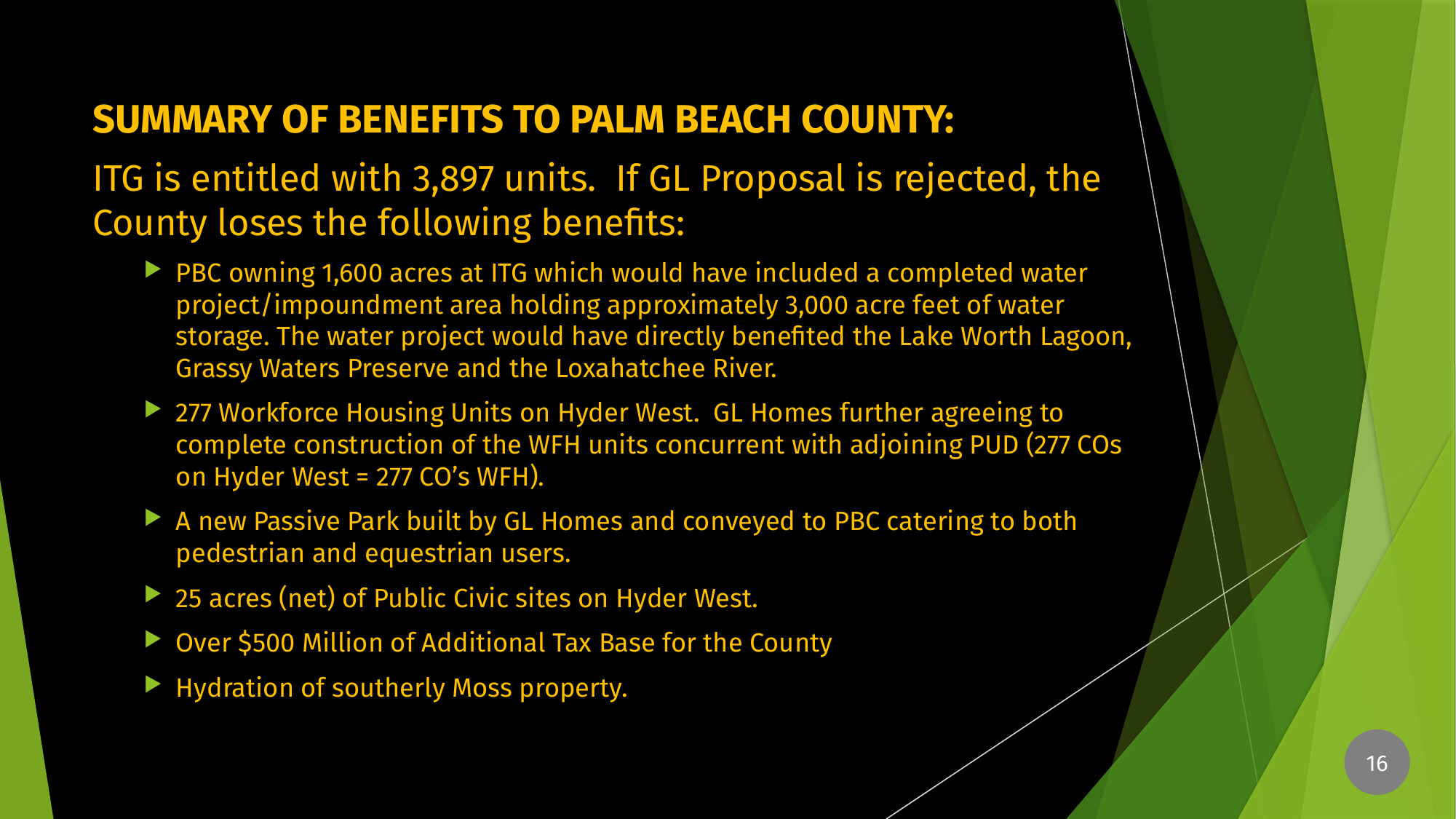

SUMMARY OF BENEFITS TO PALM BEACH COUNTY:
ITG is entitled with 3,897 units.  If GL Proposal is rejected, the County loses the following benefits:
PBC owning 1,600 acres at ITG which would have included a completed water project/impoundment area holding approximately 3,000 acre feet of water storage. The water project would have directly benefited the Lake Worth Lagoon, Grassy Waters Preserve and the Loxahatchee River.
277 Workforce Housing Units on Hyder West.  GL Homes further agreeing to complete construction of the WFH units concurrent with adjoining PUD (277 COs on Hyder West = 277 CO’s WFH).
A new Passive Park built by GL Homes and conveyed to PBC catering to both pedestrian and equestrian users.
25 acres (net) of Public Civic sites on Hyder West.
Over $500 Million of Additional Tax Base for the County
Hydration of southerly Moss property.

16